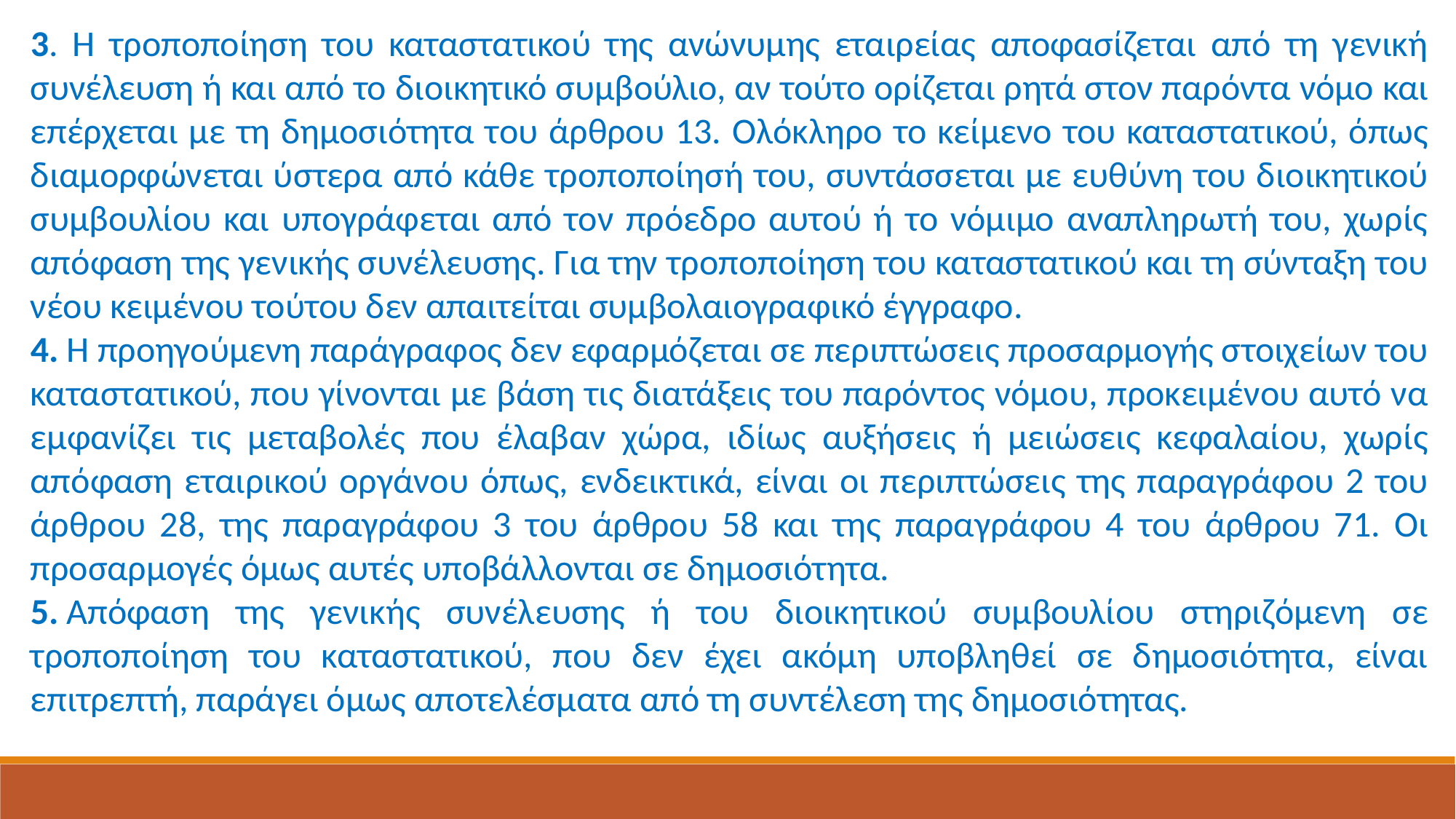

3. Η τροποποίηση του καταστατικού της ανώνυμης εταιρείας αποφασίζεται από τη γενική συνέλευση ή και από το διοικητικό συμβούλιο, αν τούτο ορίζεται ρητά στον παρόντα νόμο και επέρχεται με τη δημοσιότητα του άρθρου 13. Ολόκληρο το κείμενο του καταστατικού, όπως διαμορφώνεται ύστερα από κάθε τροποποίησή του, συντάσσεται με ευθύνη του διοικητικού συμβουλίου και υπογράφεται από τον πρόεδρο αυτού ή το νόμιμο αναπληρωτή του, χωρίς απόφαση της γενικής συνέλευσης. Για την τροποποίηση του καταστατικού και τη σύνταξη του νέου κειμένου τούτου δεν απαιτείται συμβολαιογραφικό έγγραφο.
4. Η προηγούμενη παράγραφος δεν εφαρμόζεται σε περιπτώσεις προσαρμογής στοιχείων του καταστατικού, που γίνονται με βάση τις διατάξεις του παρόντος νόμου, προκειμένου αυτό να εμφανίζει τις μεταβολές που έλαβαν χώρα, ιδίως αυξήσεις ή μειώσεις κεφαλαίου, χωρίς απόφαση εταιρικού οργάνου όπως, ενδεικτικά, είναι οι περιπτώσεις της παραγράφου 2 του άρθρου 28, της παραγράφου 3 του άρθρου 58 και της παραγράφου 4 του άρθρου 71. Οι προσαρμογές όμως αυτές υποβάλλονται σε δημοσιότητα.
5. Απόφαση της γενικής συνέλευσης ή του διοικητικού συμβουλίου στηριζόμενη σε τροποποίηση του καταστατικού, που δεν έχει ακόμη υποβληθεί σε δημοσιότητα, είναι επιτρεπτή, παράγει όμως αποτελέσματα από τη συντέλεση της δημοσιότητας.